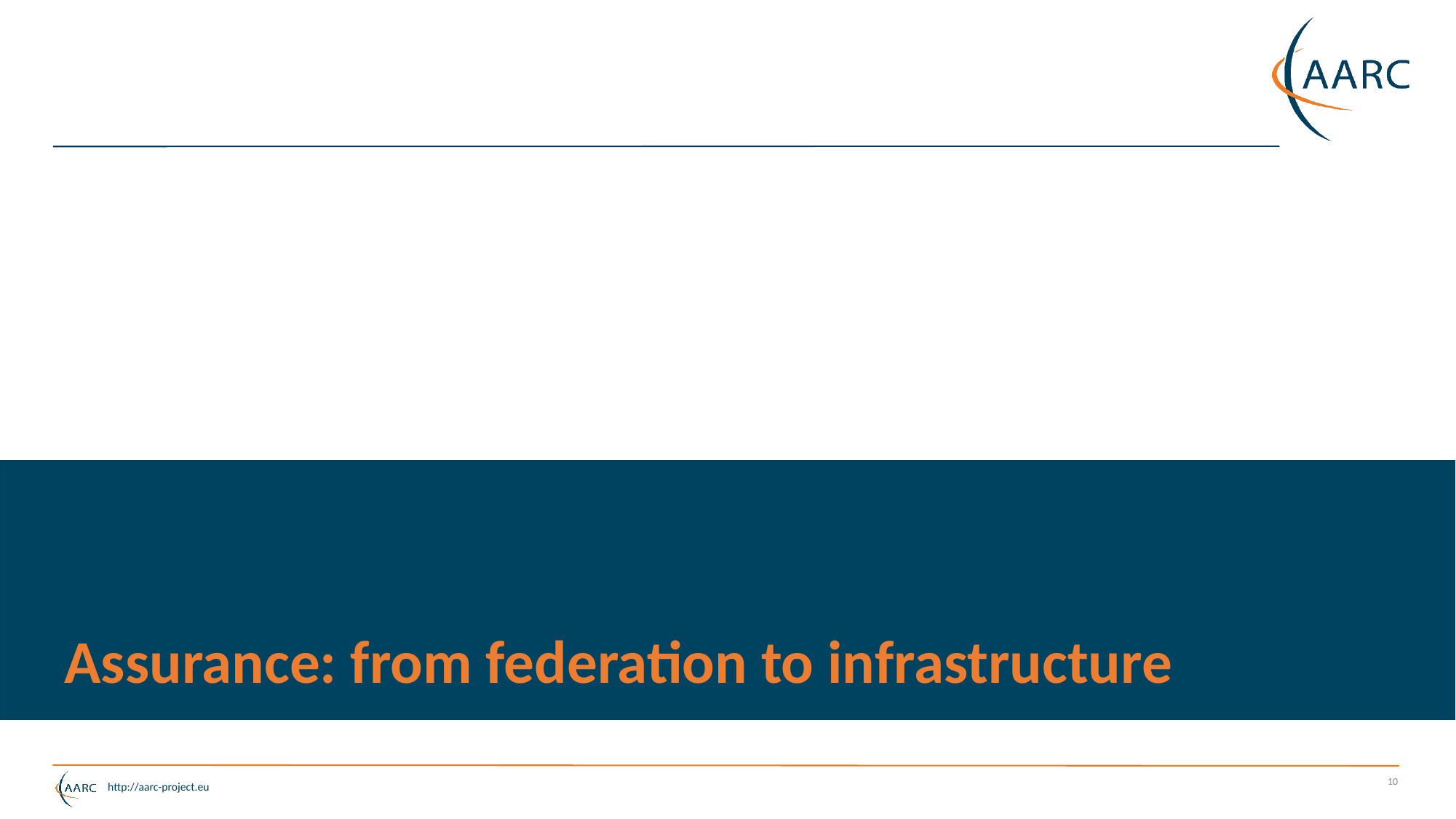

# Assurance: from federation to infrastructure
10